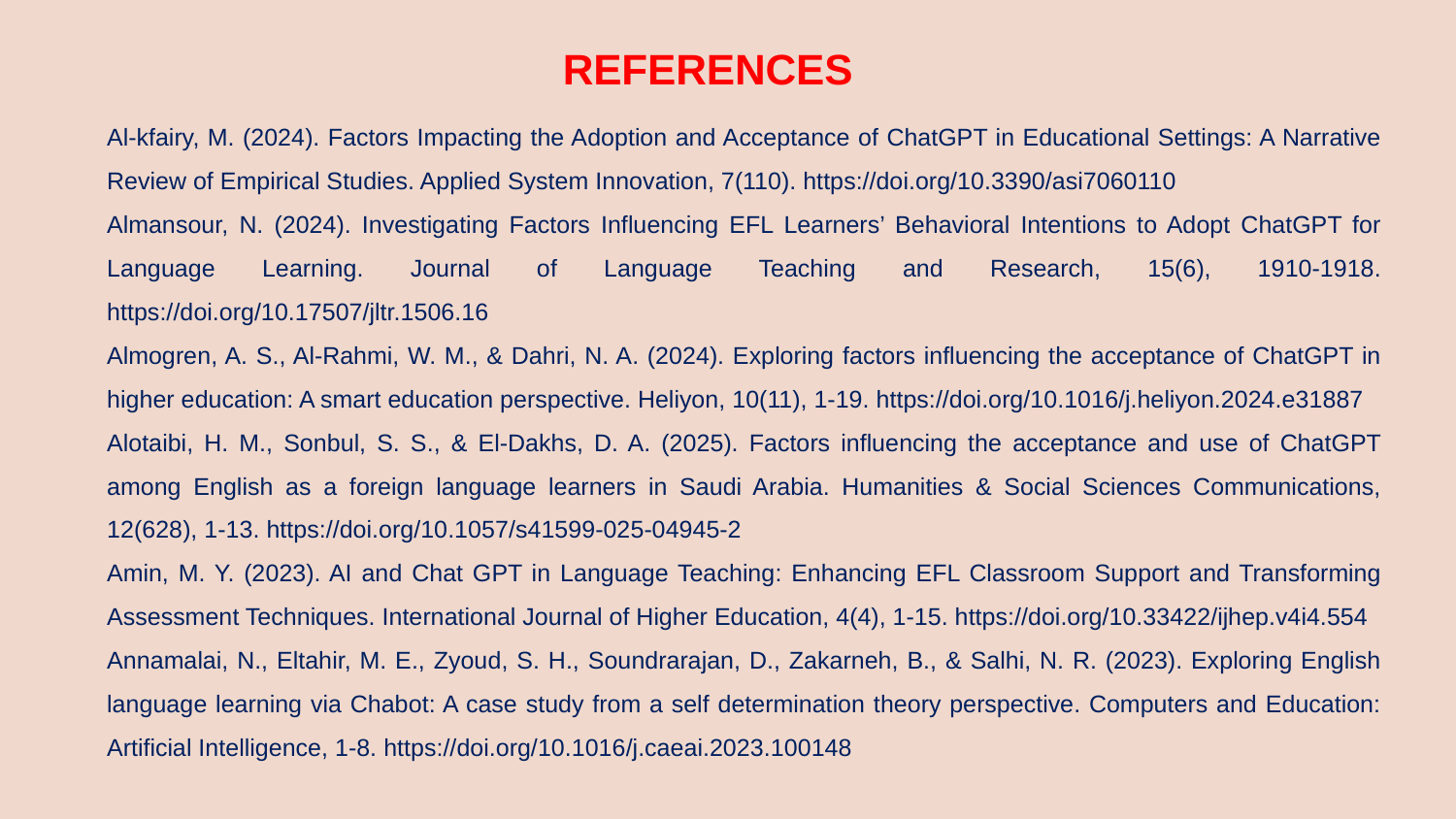

REFERENCES
Al-kfairy, M. (2024). Factors Impacting the Adoption and Acceptance of ChatGPT in Educational Settings: A Narrative Review of Empirical Studies. Applied System Innovation, 7(110). https://doi.org/10.3390/asi7060110
Almansour, N. (2024). Investigating Factors Influencing EFL Learners’ Behavioral Intentions to Adopt ChatGPT for Language Learning. Journal of Language Teaching and Research, 15(6), 1910-1918. https://doi.org/10.17507/jltr.1506.16
Almogren, A. S., Al-Rahmi, W. M., & Dahri, N. A. (2024). Exploring factors influencing the acceptance of ChatGPT in higher education: A smart education perspective. Heliyon, 10(11), 1-19. https://doi.org/10.1016/j.heliyon.2024.e31887
Alotaibi, H. M., Sonbul, S. S., & El-Dakhs, D. A. (2025). Factors influencing the acceptance and use of ChatGPT among English as a foreign language learners in Saudi Arabia. Humanities & Social Sciences Communications, 12(628), 1-13. https://doi.org/10.1057/s41599-025-04945-2
Amin, M. Y. (2023). AI and Chat GPT in Language Teaching: Enhancing EFL Classroom Support and Transforming Assessment Techniques. International Journal of Higher Education, 4(4), 1-15. https://doi.org/10.33422/ijhep.v4i4.554
Annamalai, N., Eltahir, M. E., Zyoud, S. H., Soundrarajan, D., Zakarneh, B., & Salhi, N. R. (2023). Exploring English language learning via Chabot: A case study from a self determination theory perspective. Computers and Education: Artificial Intelligence, 1-8. https://doi.org/10.1016/j.caeai.2023.100148